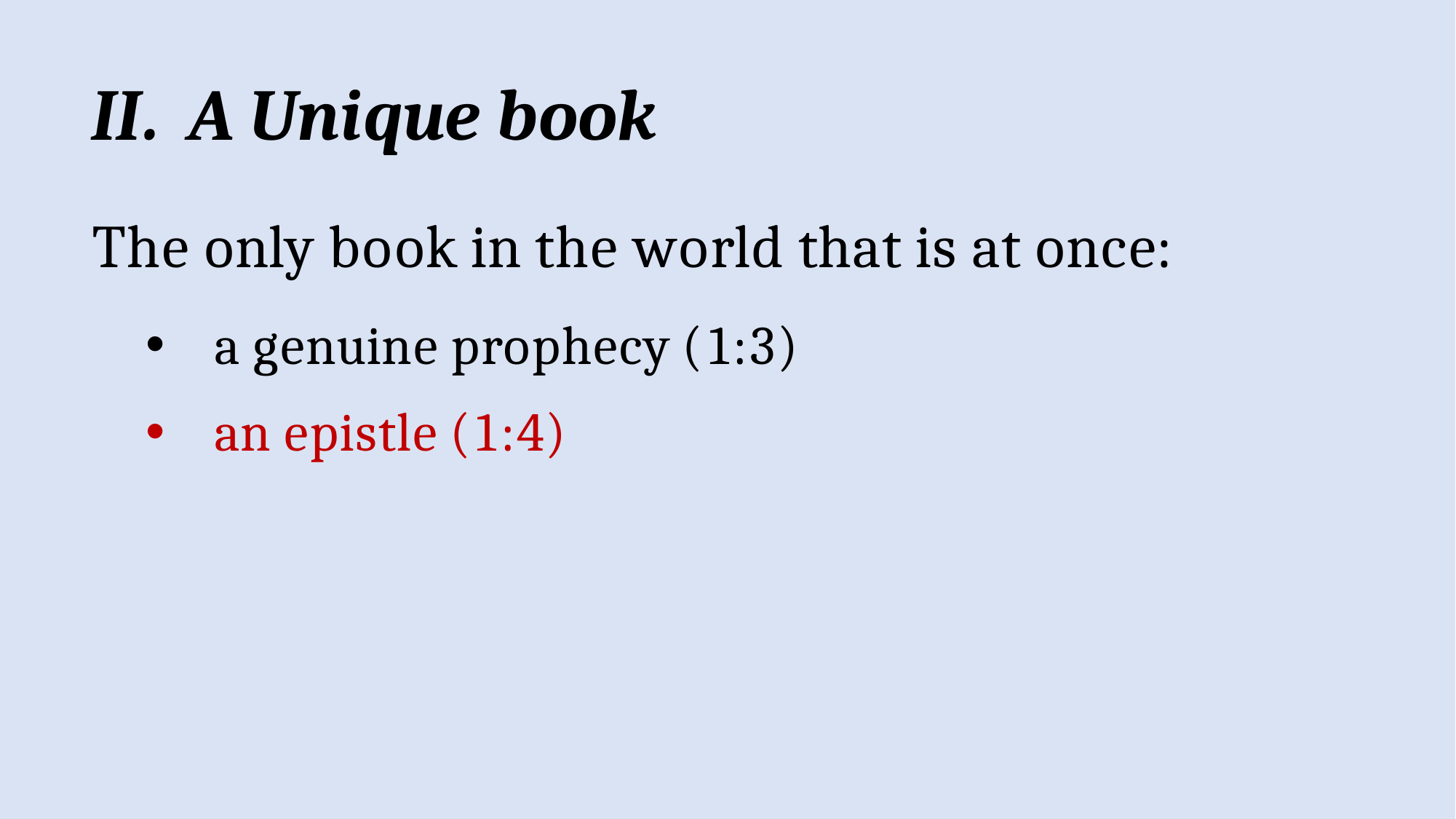

II.  A Unique book

The only book in the world that is at once:

a genuine prophecy (1:3)

an epistle (1:4)